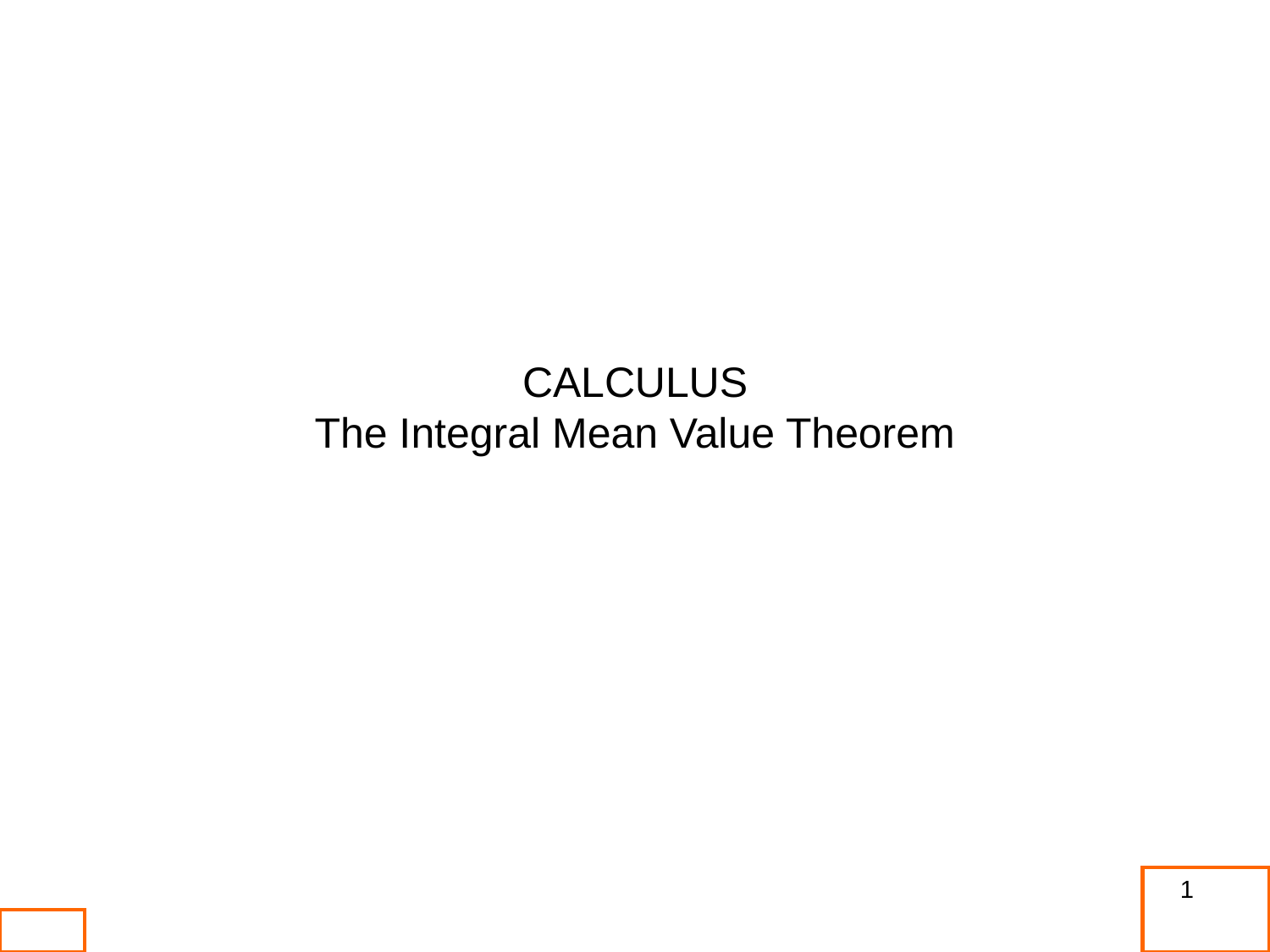

CALCULUS
The Integral Mean Value Theorem
1